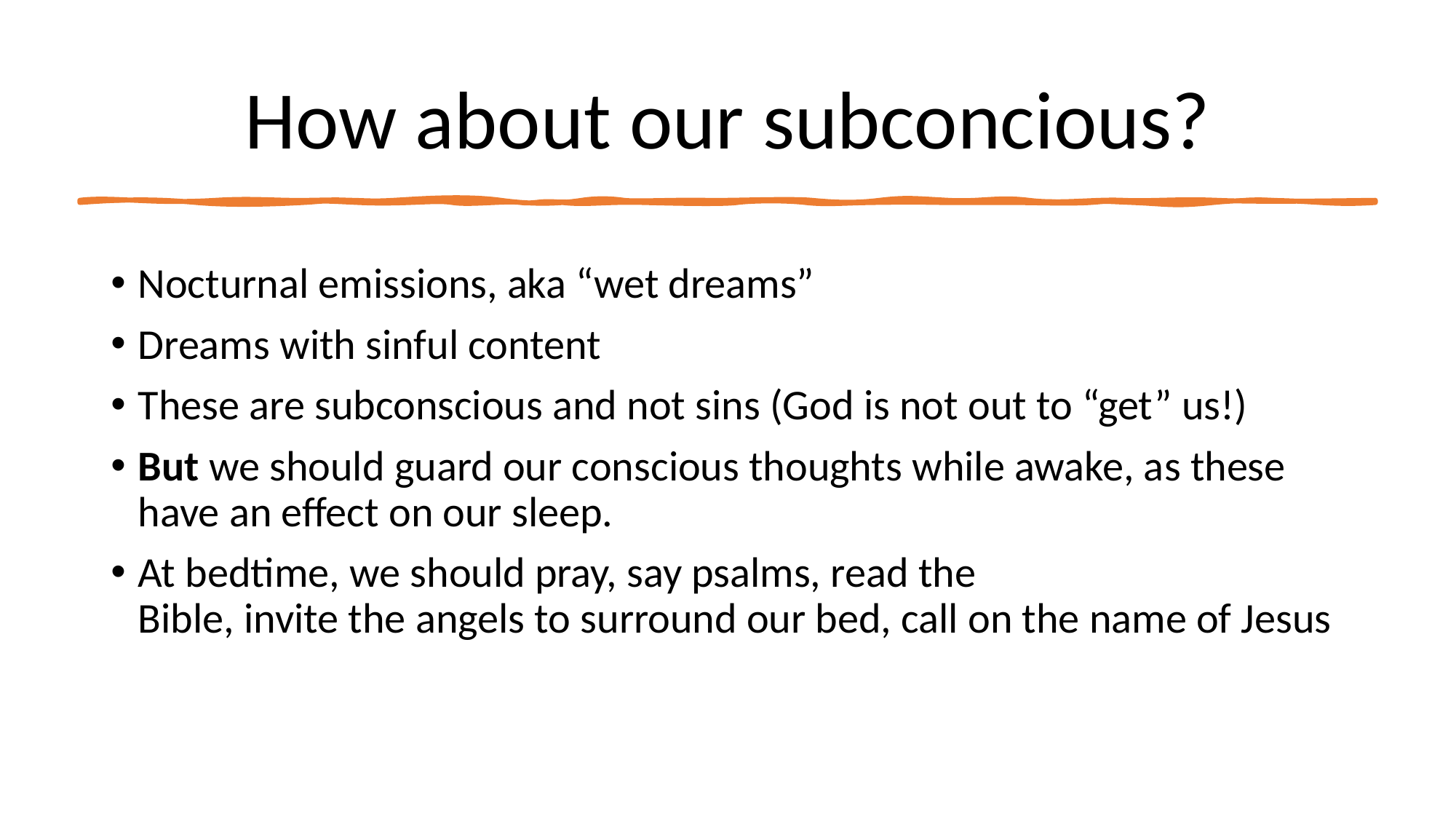

# How about our subconcious?

Nocturnal emissions, aka “wet dreams”
Dreams with sinful content
These are subconscious and not sins (God is not out to “get” us!)
But we should guard our conscious thoughts while awake, as these have an effect on our sleep.
At bedtime, we should pray, say psalms, read the
Bible, invite the angels to surround our bed, call on the name of Jesus